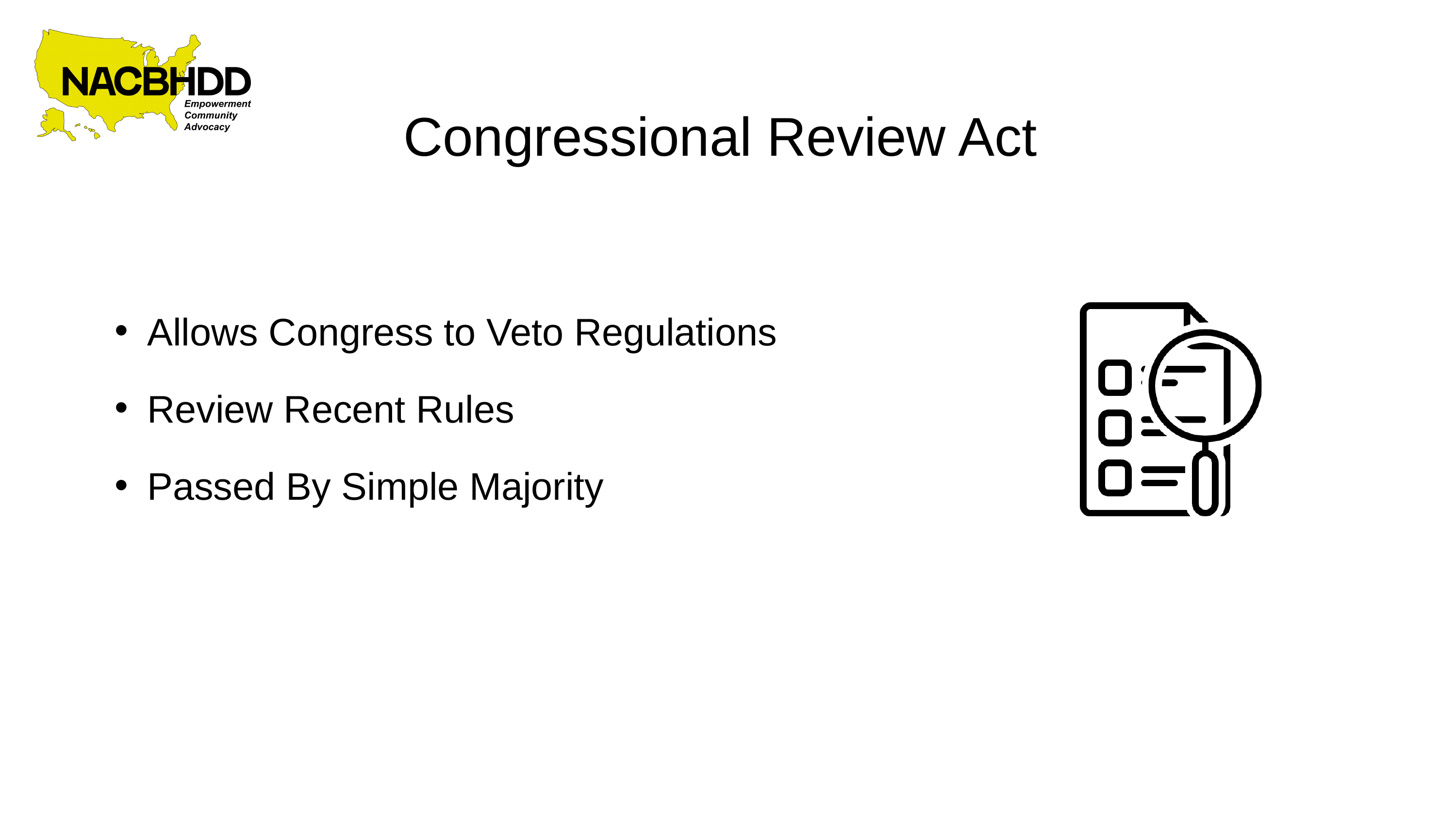

Congressional Review Act
Allows Congress to Veto Regulations
Review Recent Rules
Passed By Simple Majority